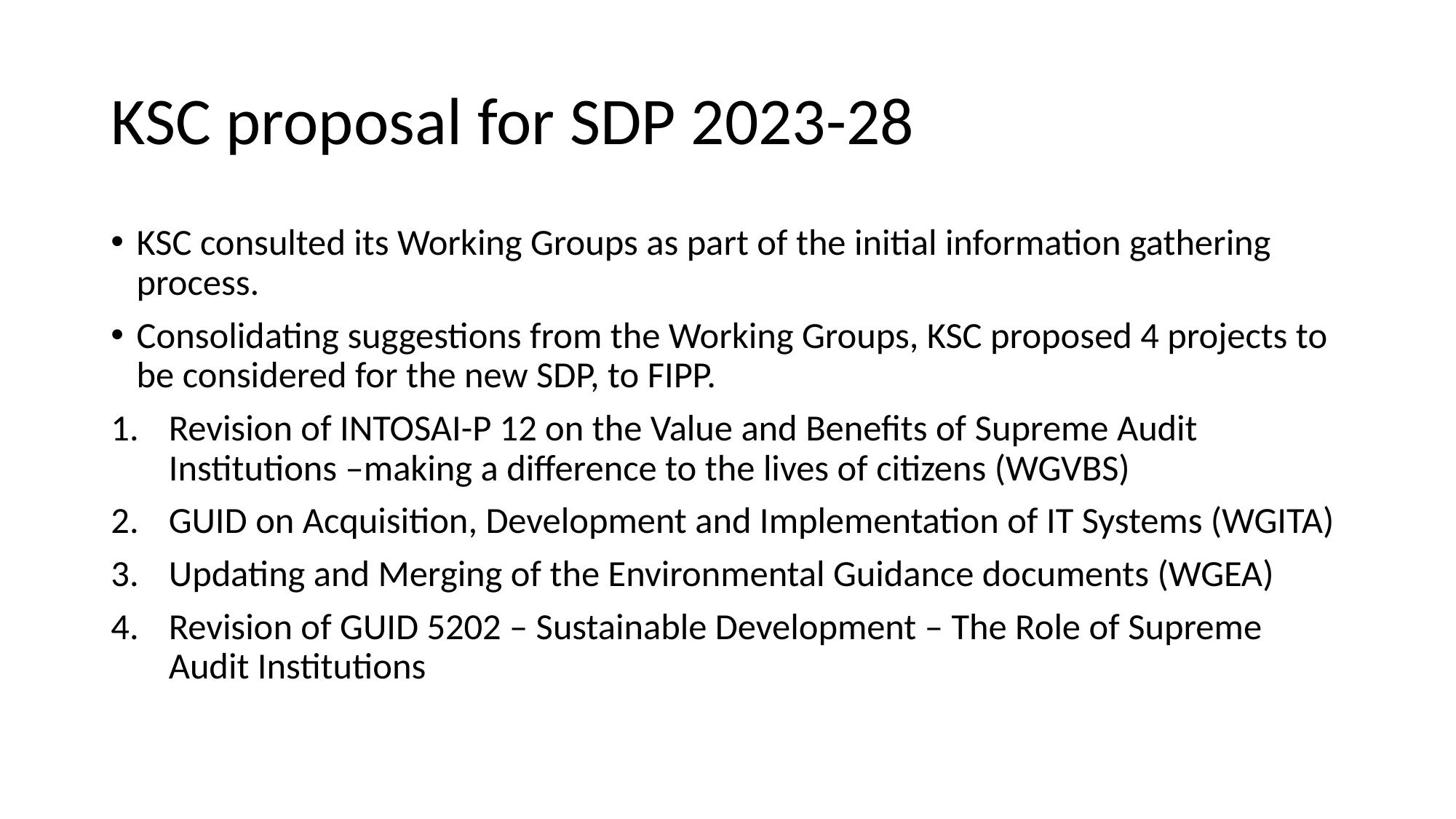

# KSC proposal for SDP 2023-28
KSC consulted its Working Groups as part of the initial information gathering process.
Consolidating suggestions from the Working Groups, KSC proposed 4 projects to be considered for the new SDP, to FIPP.
Revision of INTOSAI-P 12 on the Value and Benefits of Supreme Audit Institutions –making a difference to the lives of citizens (WGVBS)
GUID on Acquisition, Development and Implementation of IT Systems (WGITA)
Updating and Merging of the Environmental Guidance documents (WGEA)
Revision of GUID 5202 – Sustainable Development – The Role of Supreme Audit Institutions